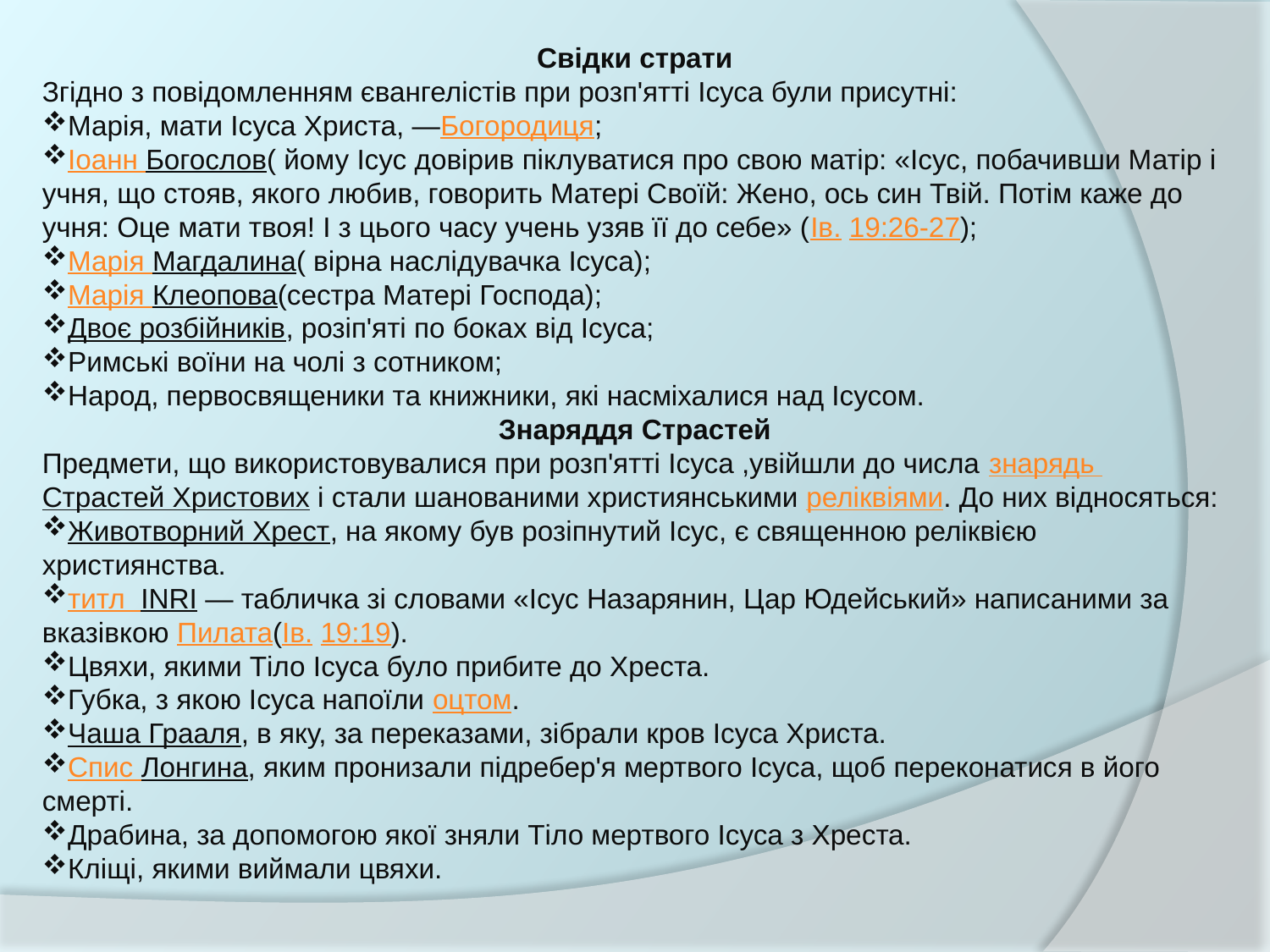

Свідки страти
Згідно з повідомленням євангелістів при розп'ятті Ісуса були присутні:
Марія, мати Ісуса Христа, —Богородиця;
Іоанн Богослов( йому Ісус довірив піклуватися про свою матір: «Ісус, побачивши Матір і учня, що стояв, якого любив, говорить Матері Своїй: Жено, ось син Твій. Потім каже до учня: Оце мати твоя! І з цього часу учень узяв її до себе» (Ів. 19:26-27);
Марія Магдалина( вірна наслідувачка Ісуса);
Марія Клеопова(сестра Матері Господа);
Двоє розбійників, розіп'яті по боках від Ісуса;
Римські воїни на чолі з сотником;
Народ, первосвященики та книжники, які насміхалися над Ісусом.
Знаряддя Страстей
Предмети, що використовувалися при розп'ятті Ісуса ,увійшли до числа знарядь Страстей Христових і стали шанованими християнськими реліквіями. До них відносяться:
Животворний Хрест, на якому був розіпнутий Ісус, є священною реліквією християнства.
титл  INRI — табличка зі словами «Ісус Назарянин, Цар Юдейський» написаними за вказівкою Пилата(Ів. 19:19).
Цвяхи, якими Тіло Ісуса було прибите до Хреста.
Губка, з якою Ісуса напоїли оцтом.
Чаша Грааля, в яку, за переказами, зібрали кров Ісуса Христа.
Спис Лонгина, яким пронизали підребер'я мертвого Ісуса, щоб переконатися в його смерті.
Драбина, за допомогою якої зняли Тіло мертвого Ісуса з Хреста.
Кліщі, якими виймали цвяхи.